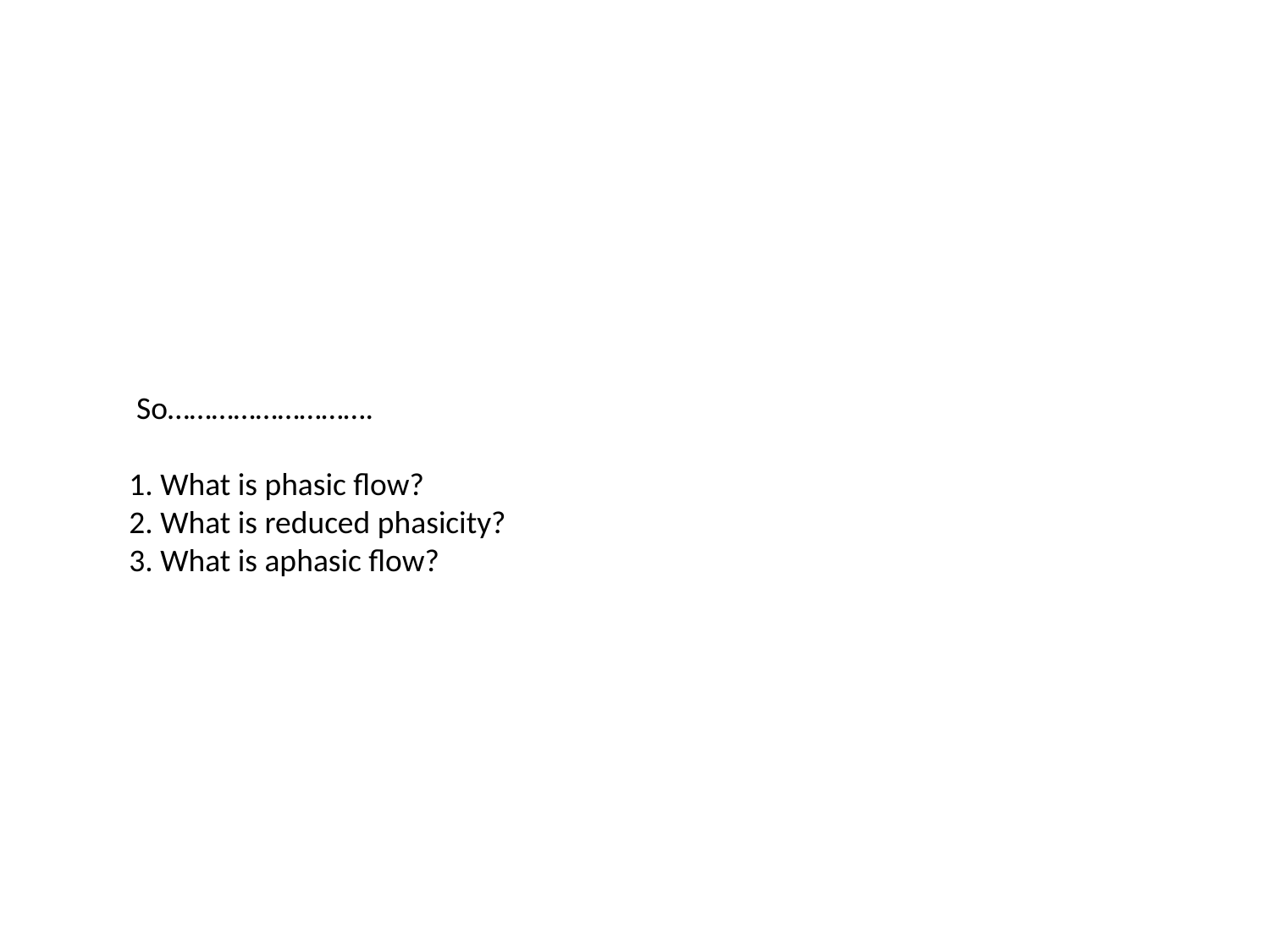

# So………………………. 1. What is phasic flow? 2. What is reduced phasicity? 3. What is aphasic flow?